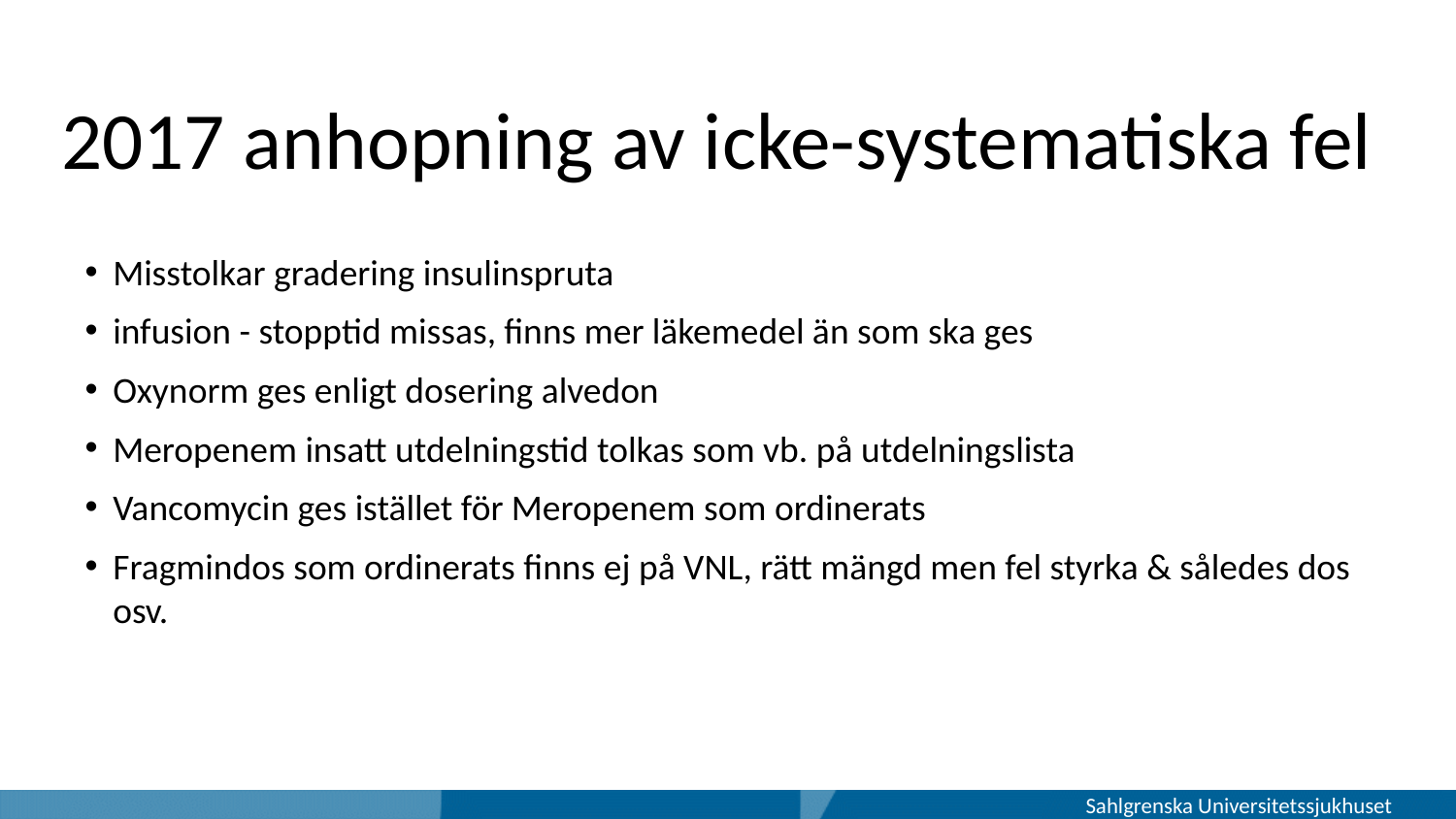

# 2017 anhopning av icke-systematiska fel
Misstolkar gradering insulinspruta
infusion - stopptid missas, finns mer läkemedel än som ska ges
Oxynorm ges enligt dosering alvedon
Meropenem insatt utdelningstid tolkas som vb. på utdelningslista
Vancomycin ges istället för Meropenem som ordinerats
Fragmindos som ordinerats finns ej på VNL, rätt mängd men fel styrka & således dos osv.